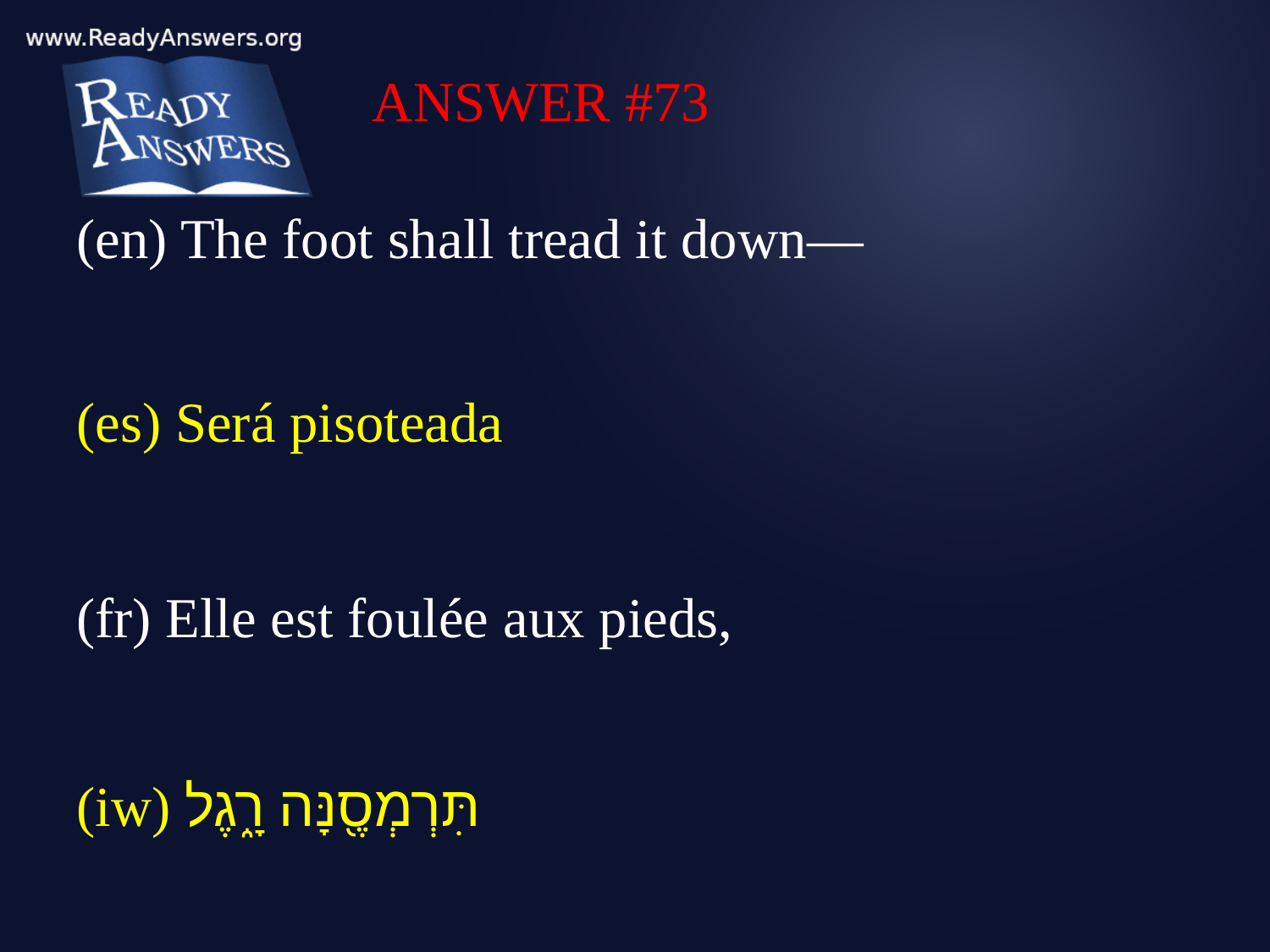

ANSWER #73
(en) The foot shall tread it down—
(es) Será pisoteada
(fr) Elle est foulée aux pieds,
(iw) תִּרְמְסֶ֖נָּה רָ֑גֶל